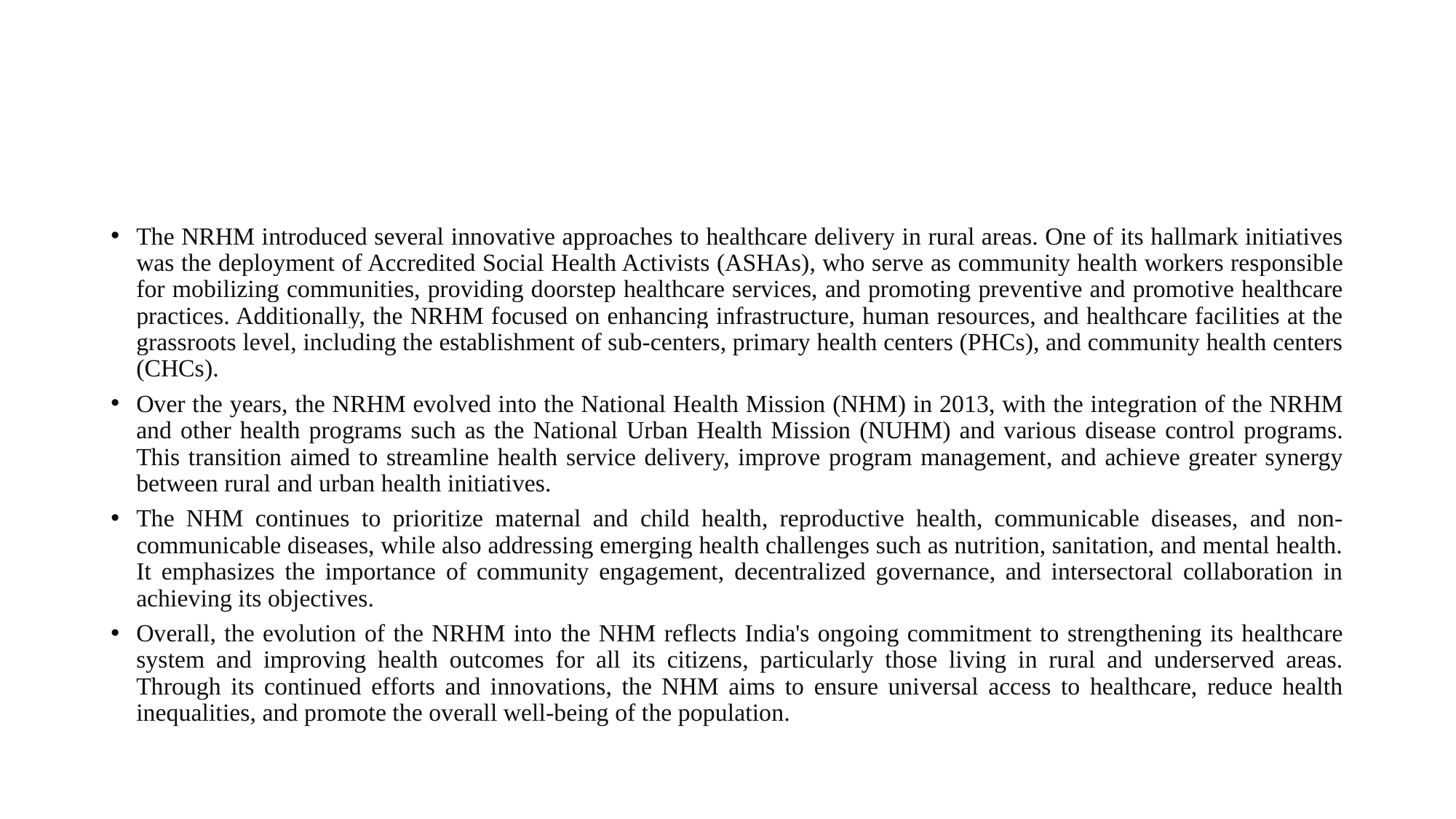

#
The NRHM introduced several innovative approaches to healthcare delivery in rural areas. One of its hallmark initiatives was the deployment of Accredited Social Health Activists (ASHAs), who serve as community health workers responsible for mobilizing communities, providing doorstep healthcare services, and promoting preventive and promotive healthcare practices. Additionally, the NRHM focused on enhancing infrastructure, human resources, and healthcare facilities at the grassroots level, including the establishment of sub-centers, primary health centers (PHCs), and community health centers (CHCs).
Over the years, the NRHM evolved into the National Health Mission (NHM) in 2013, with the integration of the NRHM and other health programs such as the National Urban Health Mission (NUHM) and various disease control programs. This transition aimed to streamline health service delivery, improve program management, and achieve greater synergy between rural and urban health initiatives.
The NHM continues to prioritize maternal and child health, reproductive health, communicable diseases, and non-communicable diseases, while also addressing emerging health challenges such as nutrition, sanitation, and mental health. It emphasizes the importance of community engagement, decentralized governance, and intersectoral collaboration in achieving its objectives.
Overall, the evolution of the NRHM into the NHM reflects India's ongoing commitment to strengthening its healthcare system and improving health outcomes for all its citizens, particularly those living in rural and underserved areas. Through its continued efforts and innovations, the NHM aims to ensure universal access to healthcare, reduce health inequalities, and promote the overall well-being of the population.